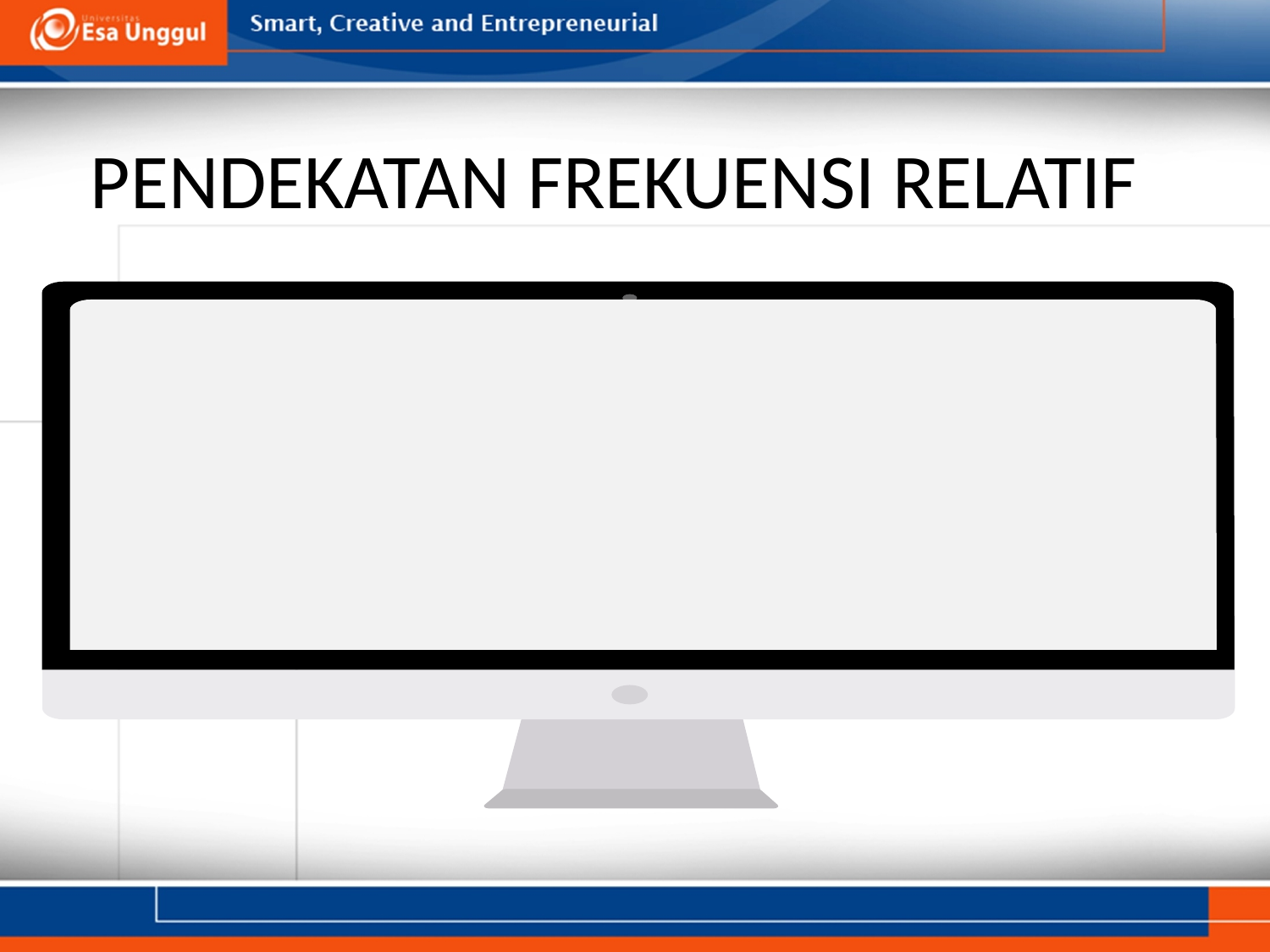

# PENDEKATAN FREKUENSI RELATIF

Rino melempar dadu sebanyak 200 kali. Hasilnya adalah muncul muka dadu sebagai berikut.
a. Bertitik 1 sebanyak 25 kali.
b. Bertitik 3 sebanyak 17 kali.
c. Bertitik 6 sebanyak 56 kali.
Tentukan frekuensi relatif kejadian munculnya mata dadu bertitik 1, 3, dan 6.